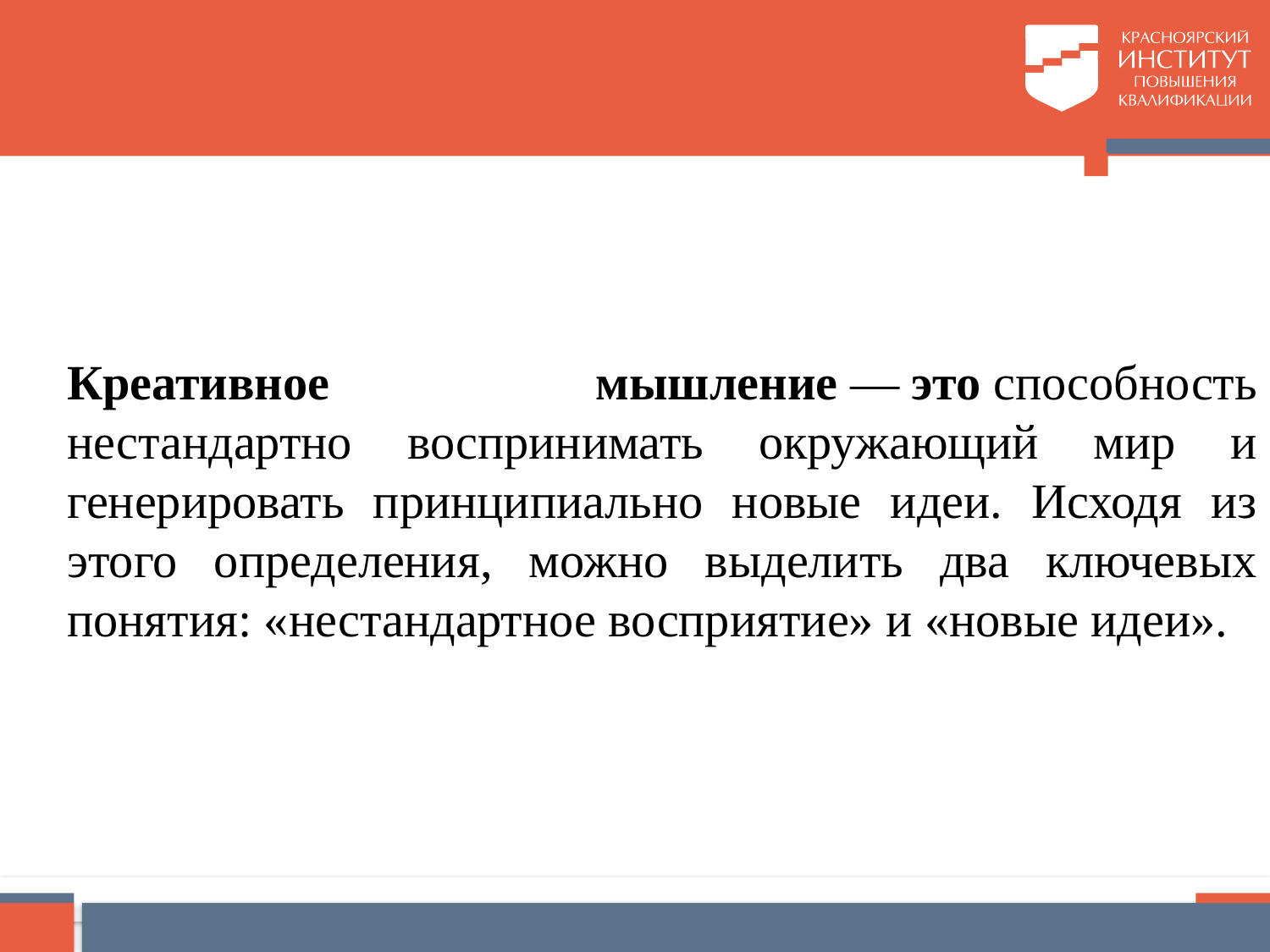

Креативное мышление — это способность нестандартно воспринимать окружающий мир и генерировать принципиально новые идеи. Исходя из этого определения, можно выделить два ключевых понятия: «нестандартное восприятие» и «новые идеи».